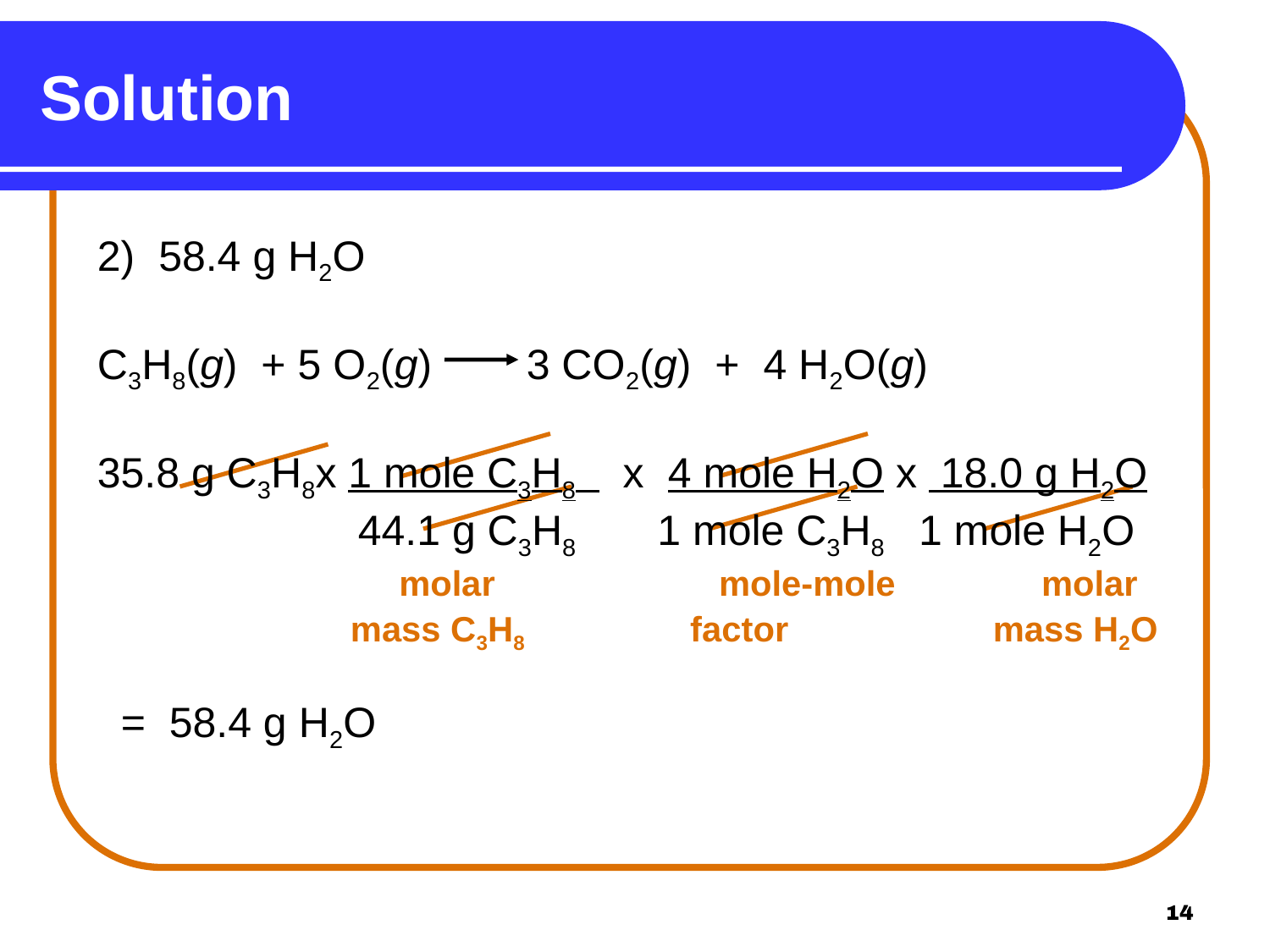

# Solution
2)  58.4 g H2O

C3H8(g)  + 5 O2(g)        3 CO2(g)  +  4 H2O(g)

35.8 g C3H8x 1 mole C3H8    x  4 mole H2O x  18.0 g H2O
                      44.1 g C3H8            1 mole C3H8     1 mole H2O
			molar                       mole-mole               molar
                          mass C3H8                 factor                     mass H2O

  =  58.4 g H2O

14